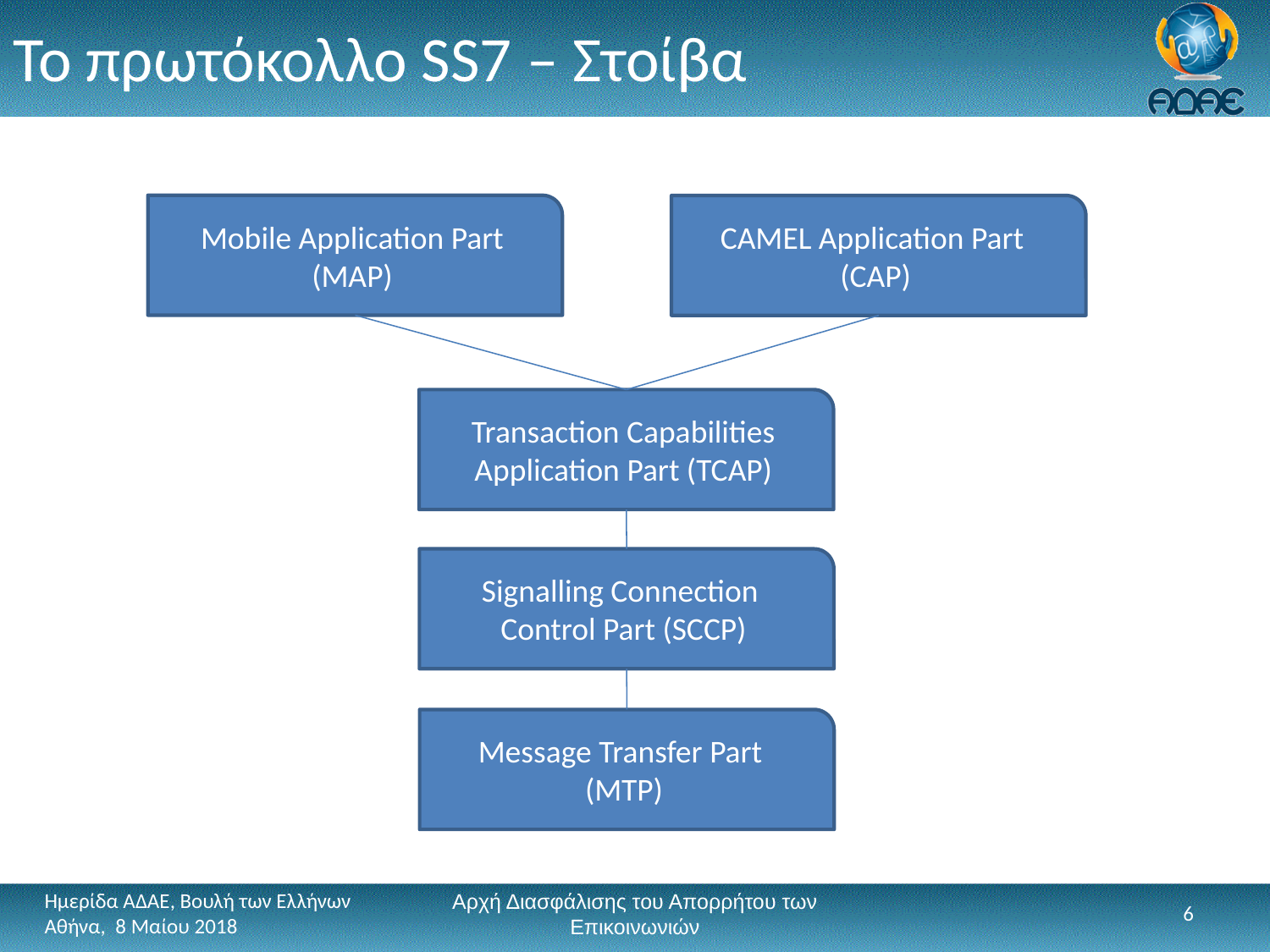

# Το πρωτόκολλο SS7 – Στοίβα
Mobile Application Part (MAP)
CAMEL Application Part
(CAP)
Transaction Capabilities Application Part (TCAP)
Signalling Connection
Control Part (SCCP)
Message Transfer Part
(MTP)
Ημερίδα ΑΔΑΕ, Βουλή των Ελλήνων Αθήνα,  8 Μαίου 2018
6
Αρχή Διασφάλισης του Απορρήτου των Επικοινωνιών